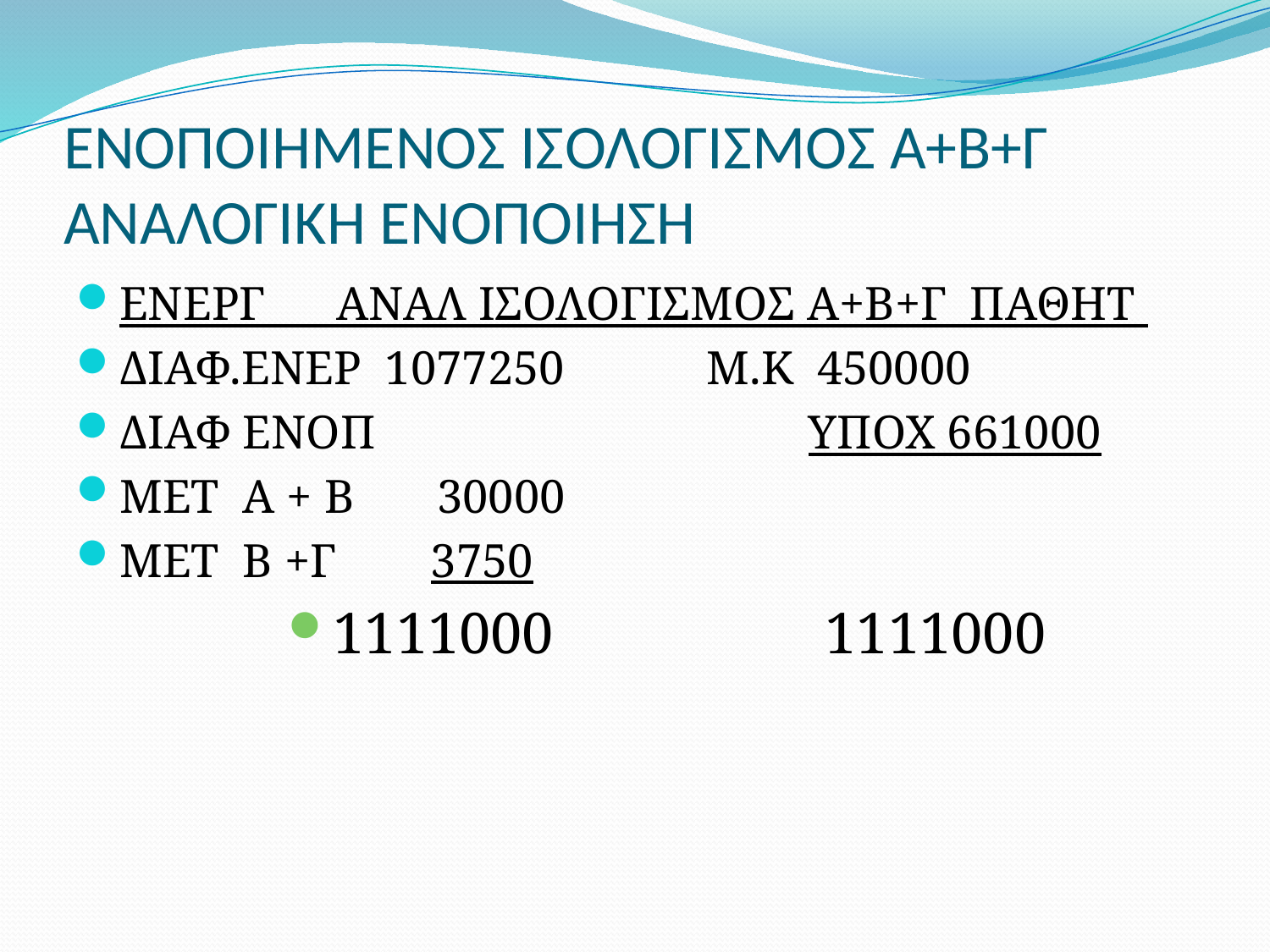

# ΕΝΟΠΟΙΗΜΕΝΟΣ ΙΣΟΛΟΓΙΣΜΟΣ Α+Β+Γ ΑΝΑΛΟΓΙΚΗ ΕΝΟΠΟΙΗΣΗ
ΕΝΕΡΓ      ΑΝΑΛ ΙΣΟΛΟΓΙΣΜΟΣ Α+Β+Γ  ΠΑΘΗΤ
ΔΙΑΦ.ΕΝΕΡ  1077250            Μ.Κ  450000
ΔΙΑΦ ΕΝΟΠ   			     ΥΠΟΧ 661000
ΜΕΤ  Α + Β       30000
ΜΕΤ  Β +Γ        3750
1111000			1111000